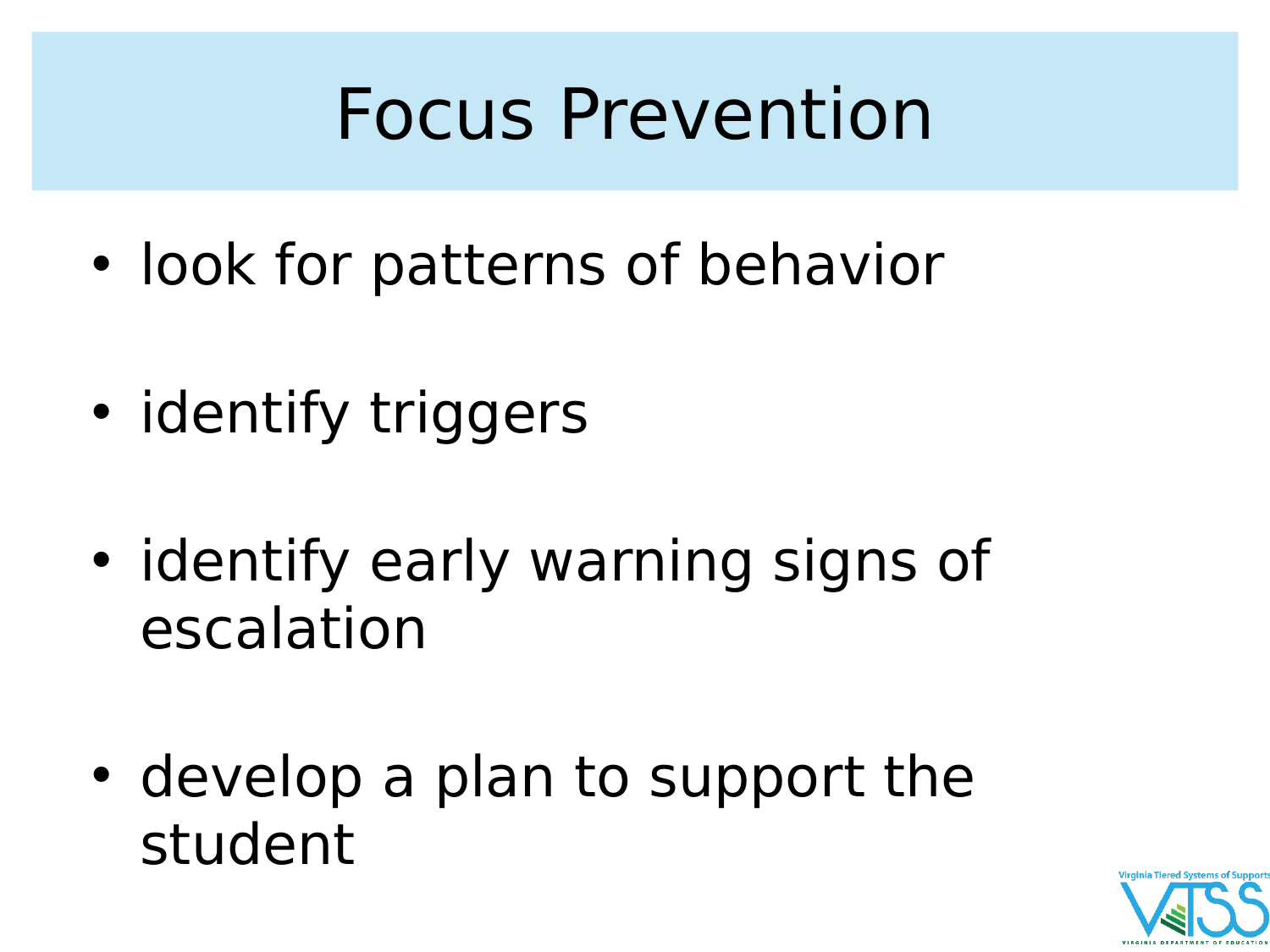

# Focus Prevention
look for patterns of behavior

identify triggers

identify early warning signs of escalation

develop a plan to support the student